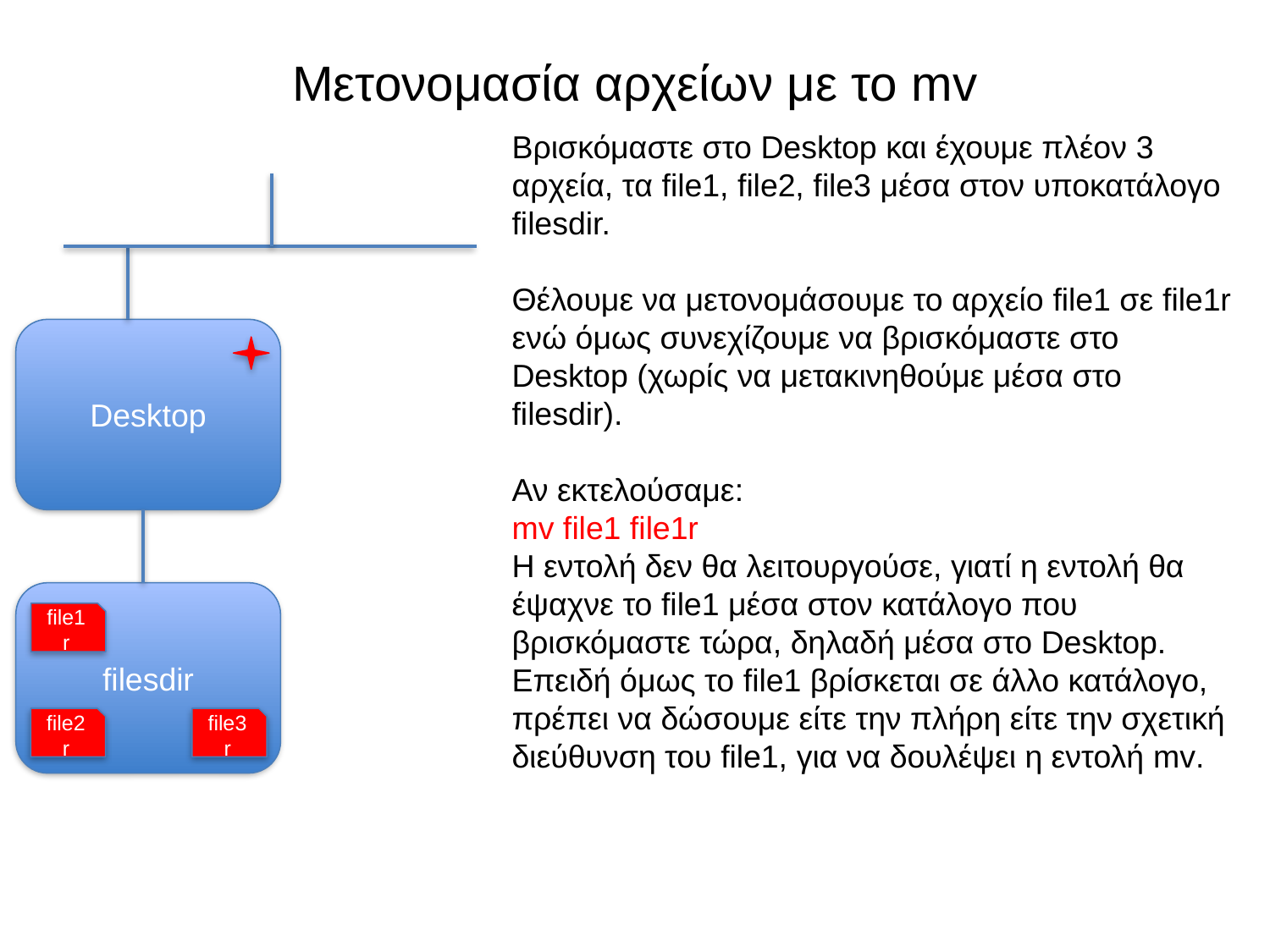

# Μετονομασία αρχείων με το mv
Βρισκόμαστε στο Desktop και έχουμε πλέον 3 αρχεία, τα file1, file2, file3 μέσα στον υποκατάλογο filesdir.

Θέλουμε να μετονομάσουμε το αρχείο file1 σε file1r ενώ όμως συνεχίζουμε να βρισκόμαστε στο Desktop (χωρίς να μετακινηθούμε μέσα στο filesdir).

Αν εκτελούσαμε:
mv file1 file1r
Η εντολή δεν θα λειτουργούσε, γιατί η εντολή θα έψαχνε το file1 μέσα στον κατάλογο που βρισκόμαστε τώρα, δηλαδή μέσα στο Desktop. Επειδή όμως το file1 βρίσκεται σε άλλο κατάλογο, πρέπει να δώσουμε είτε την πλήρη είτε την σχετική διεύθυνση του file1, για να δουλέψει η εντολή mv.
Desktop

filesdir
file1r
file2r
file3r